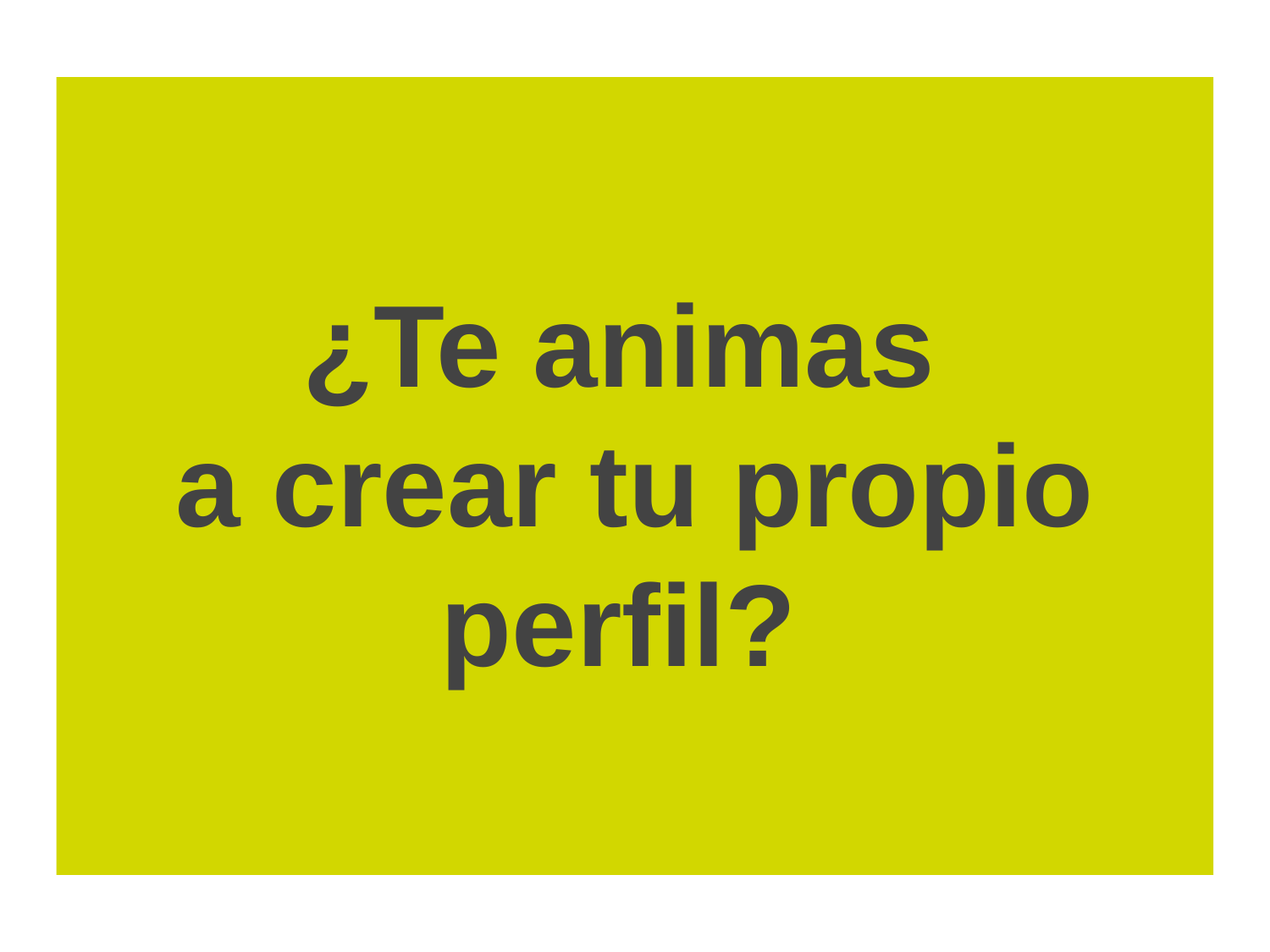

# ¿Te animas a crear tu propio perfil?